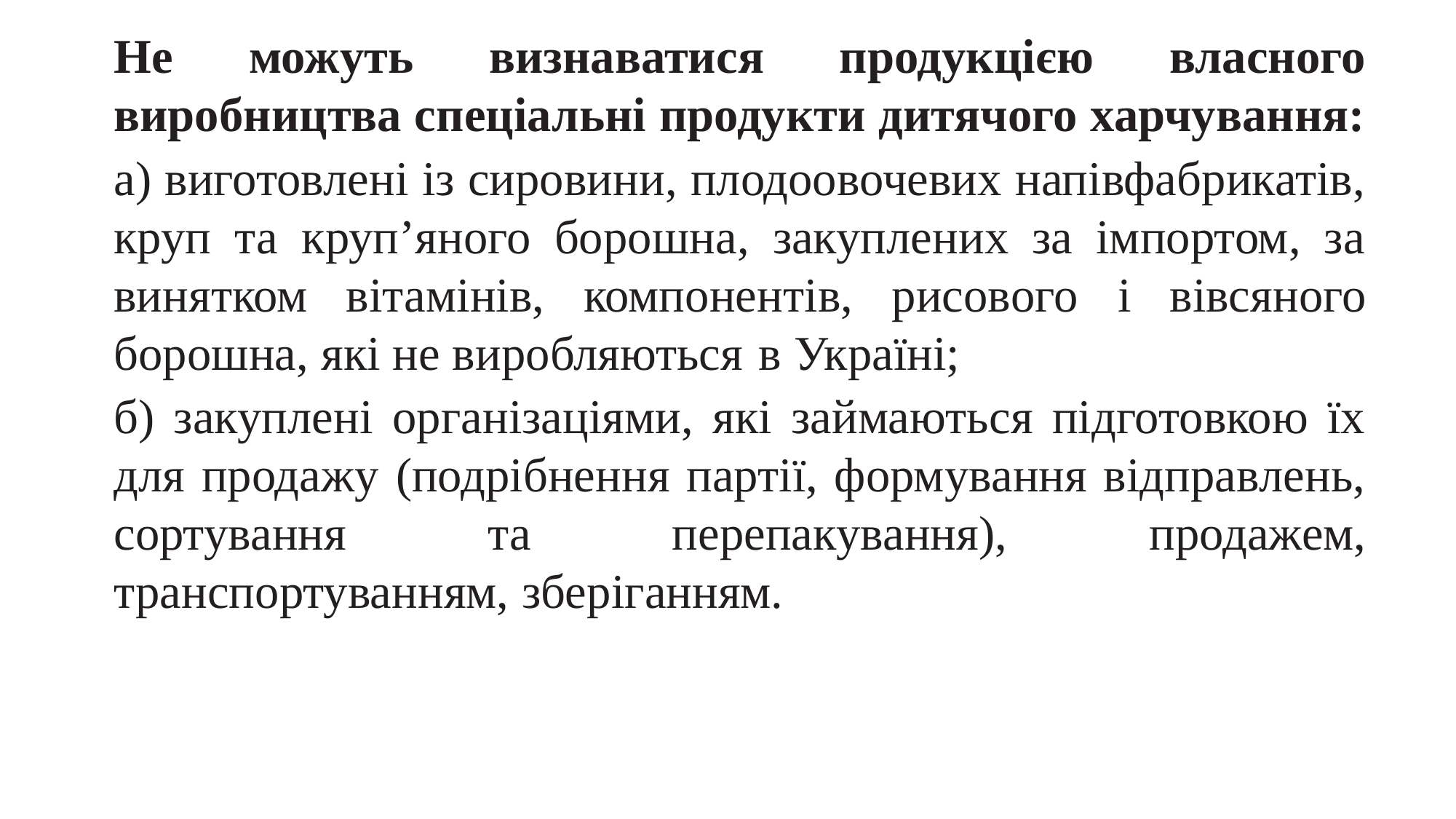

Не можуть визнаватися продукцією власного виробництва спеціальні продукти дитячого харчування:
а) виготовлені із сировини, плодоовочевих напівфабрикатів, круп та круп’яного борошна, закуплених за імпортом, за винятком вітамінів, компонентів, рисового і вівсяного борошна, які не виробляються в Україні;
б) закуплені організаціями, які займаються підготовкою їх для продажу (подрібнення партії, формування відправлень, сортування та перепакування), продажем, транспортуванням, зберіганням.